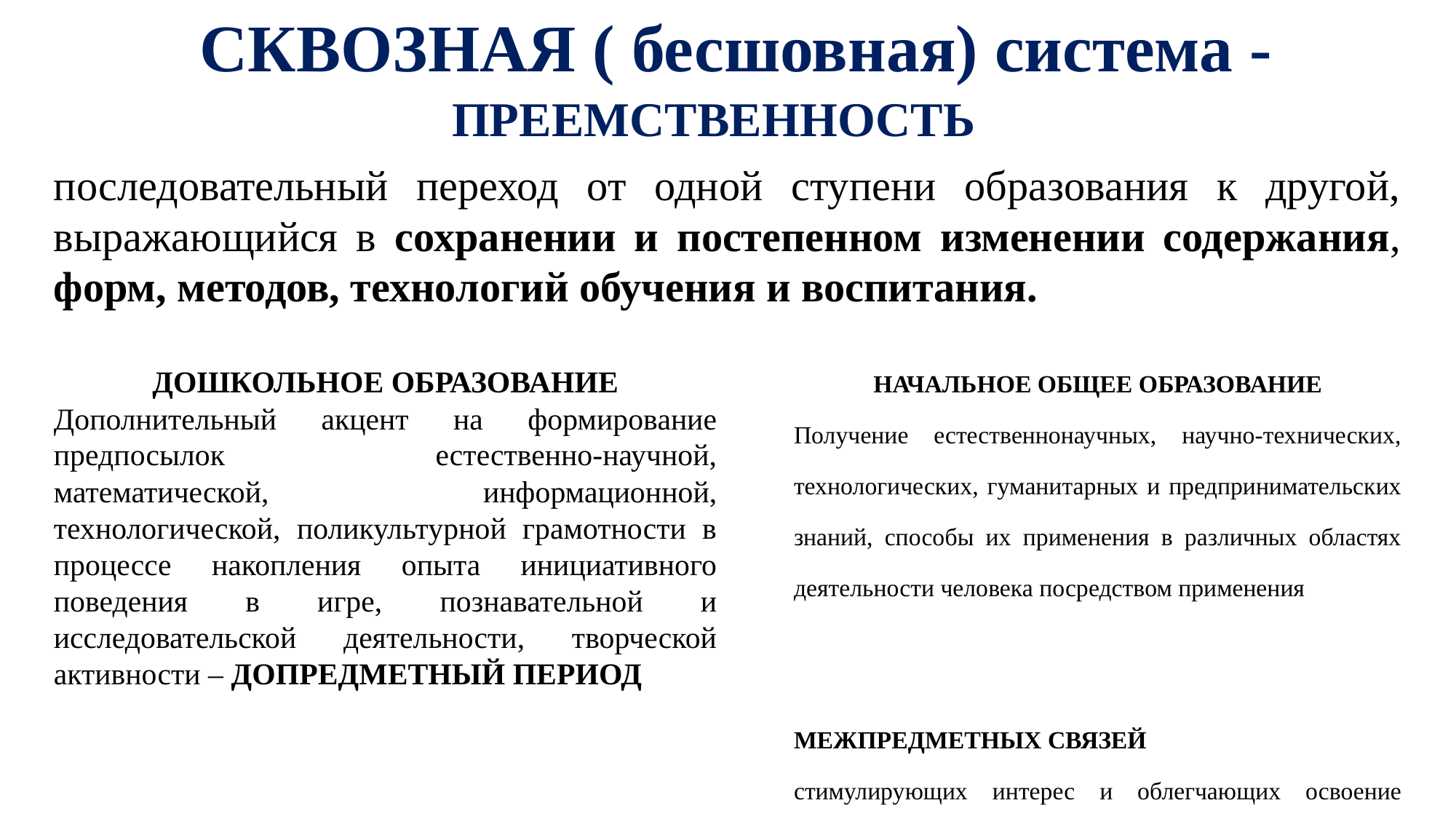

# СКВОЗНАЯ ( бесшовная) система -
ПРЕЕМСТВЕННОСТЬ
последовательный переход от одной ступени образования к другой, выражающийся в сохранении и постепенном изменении содержания, форм, методов, технологий обучения и воспитания.
ДОШКОЛЬНОЕ ОБРАЗОВАНИЕ
Дополнительный акцент на формирование предпосылок естественно-научной, математической, информационной, технологической, поликультурной грамотности в процессе накопления опыта инициативного поведения в игре, познавательной и исследовательской деятельности, творческой активности – ДОПРЕДМЕТНЫЙ ПЕРИОД
НАЧАЛЬНОЕ ОБЩЕЕ ОБРАЗОВАНИЕ
Получение естественнонаучных, научно-технических, технологических, гуманитарных и предпринимательских знаний, способы их применения в различных областях деятельности человека посредством применения

МЕЖПРЕДМЕТНЫХ СВЯЗЕЙ
стимулирующих интерес и облегчающих освоение других предметов.